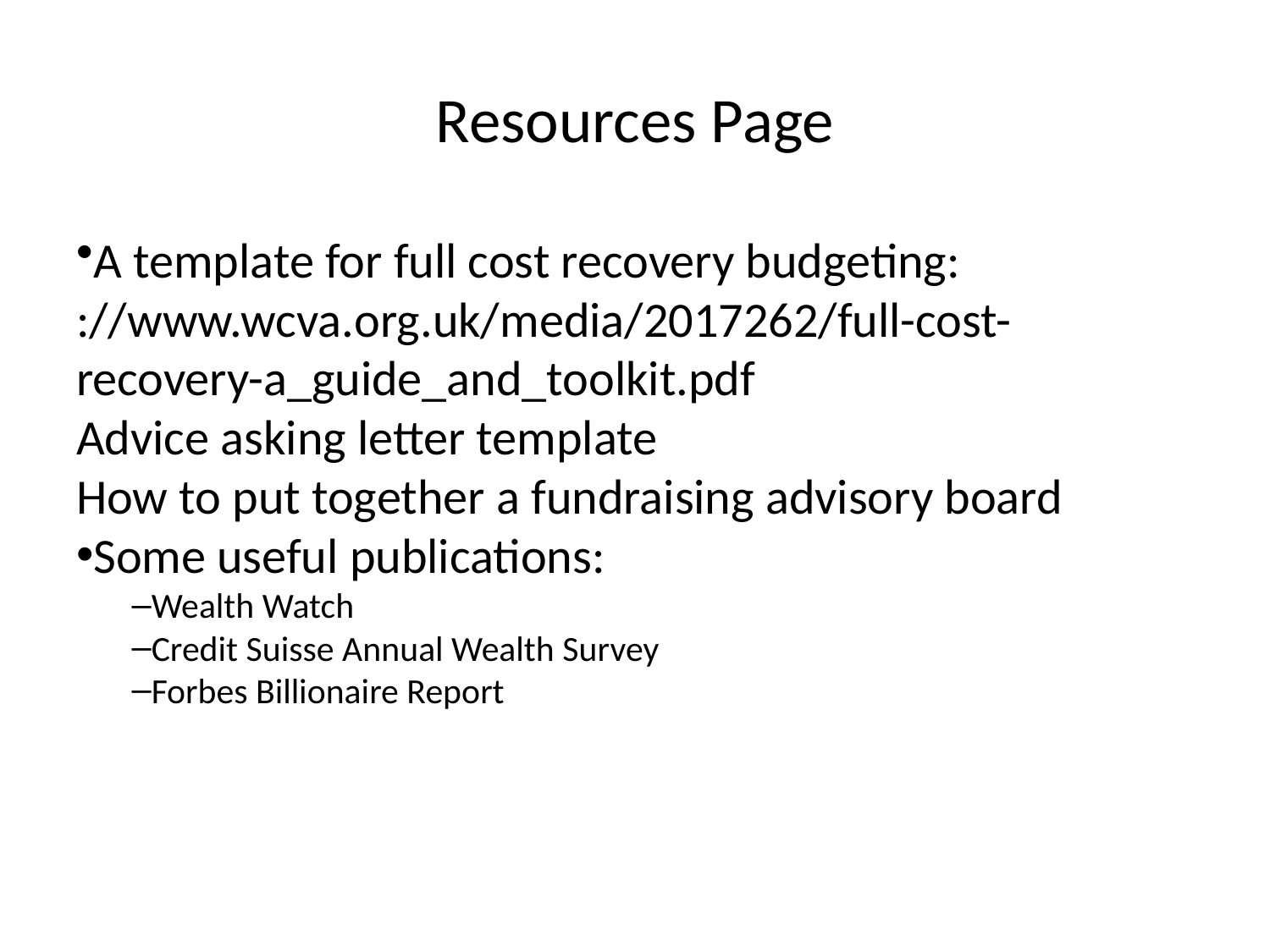

# Resources Page
A template for full cost recovery budgeting: ://www.wcva.org.uk/media/2017262/full-cost-recovery-a_guide_and_toolkit.pdf
Advice asking letter template
How to put together a fundraising advisory board
Some useful publications:
Wealth Watch
Credit Suisse Annual Wealth Survey
Forbes Billionaire Report